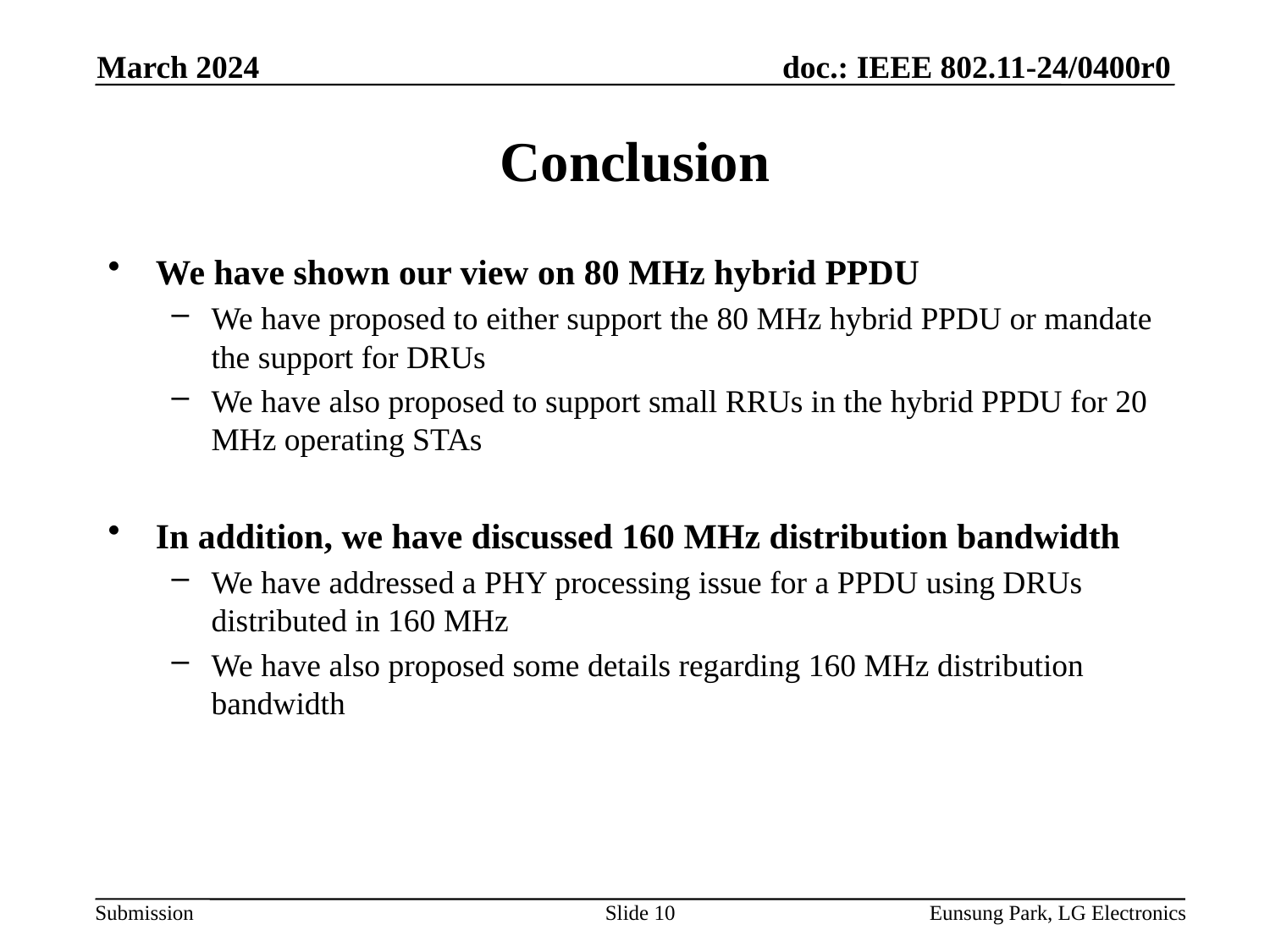

March 2024
# Conclusion
We have shown our view on 80 MHz hybrid PPDU
We have proposed to either support the 80 MHz hybrid PPDU or mandate the support for DRUs
We have also proposed to support small RRUs in the hybrid PPDU for 20 MHz operating STAs

In addition, we have discussed 160 MHz distribution bandwidth
We have addressed a PHY processing issue for a PPDU using DRUs distributed in 160 MHz
We have also proposed some details regarding 160 MHz distribution bandwidth
Slide 10
Eunsung Park, LG Electronics